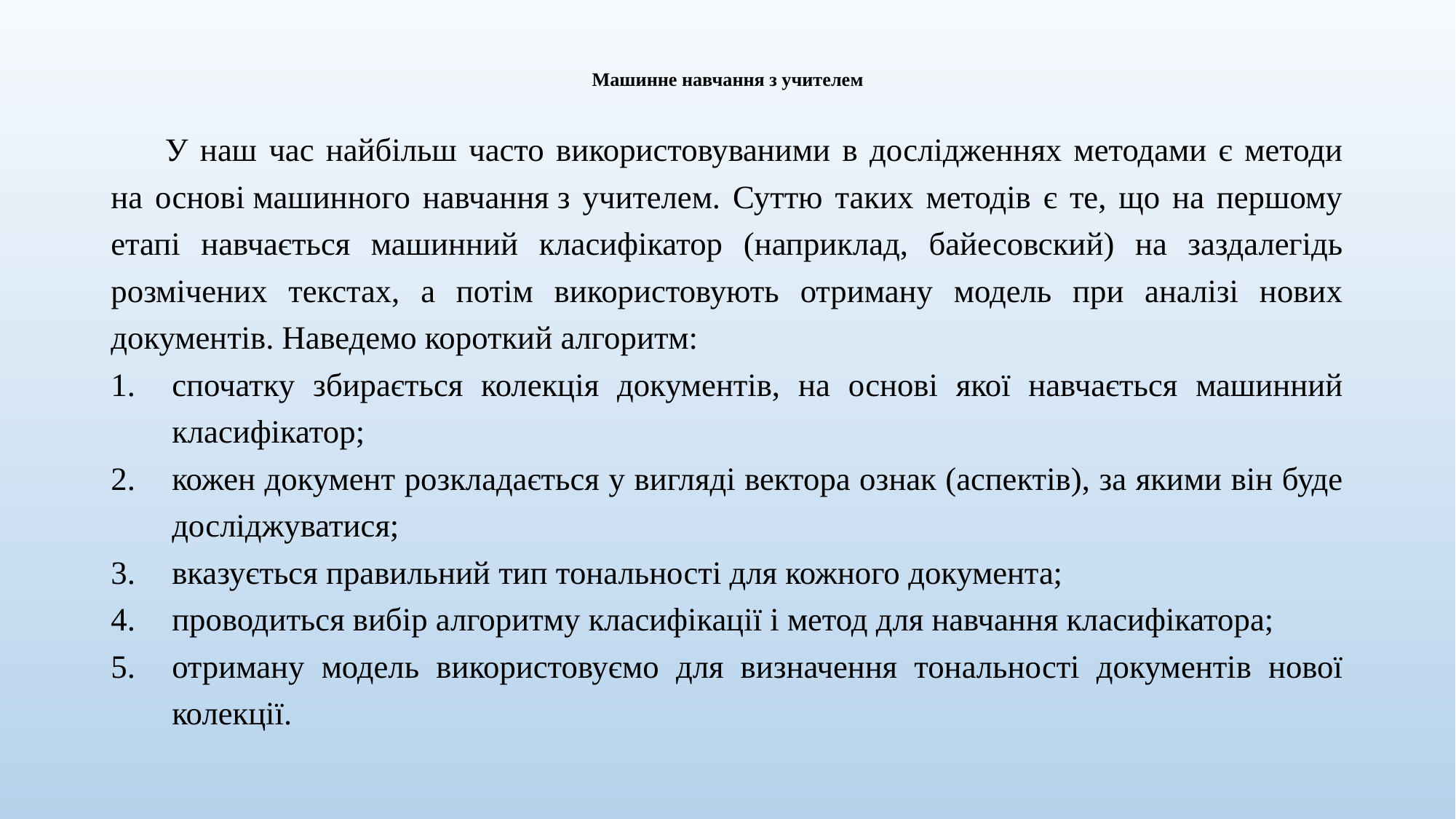

# Машинне навчання з учителем
У наш час найбільш часто використовуваними в дослідженнях методами є методи на основі машинного навчання з учителем. Суттю таких методів є те, що на першому етапі навчається машинний класифікатор (наприклад, байесовский) на заздалегідь розмічених текстах, а потім використовують отриману модель при аналізі нових документів. Наведемо короткий алгоритм:
спочатку збирається колекція документів, на основі якої навчається машинний класифікатор;
кожен документ розкладається у вигляді вектора ознак (аспектів), за якими він буде досліджуватися;
вказується правильний тип тональності для кожного документа;
проводиться вибір алгоритму класифікації і метод для навчання класифікатора;
отриману модель використовуємо для визначення тональності документів нової колекції.